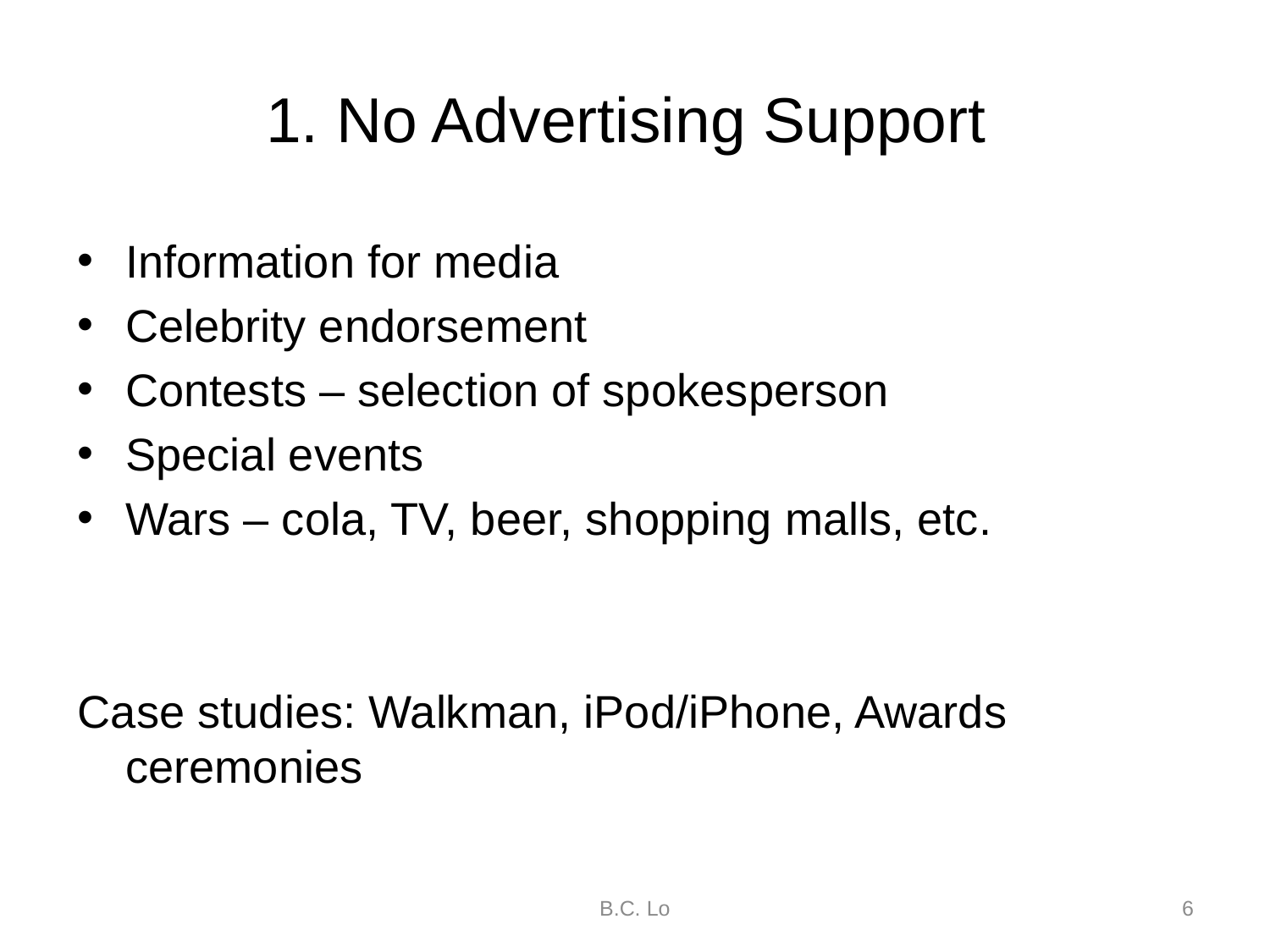

1. No Advertising Support
Information for media
Celebrity endorsement
Contests – selection of spokesperson
Special events
Wars – cola, TV, beer, shopping malls, etc.

Case studies: Walkman, iPod/iPhone, Awards ceremonies

B.C. Lo
6